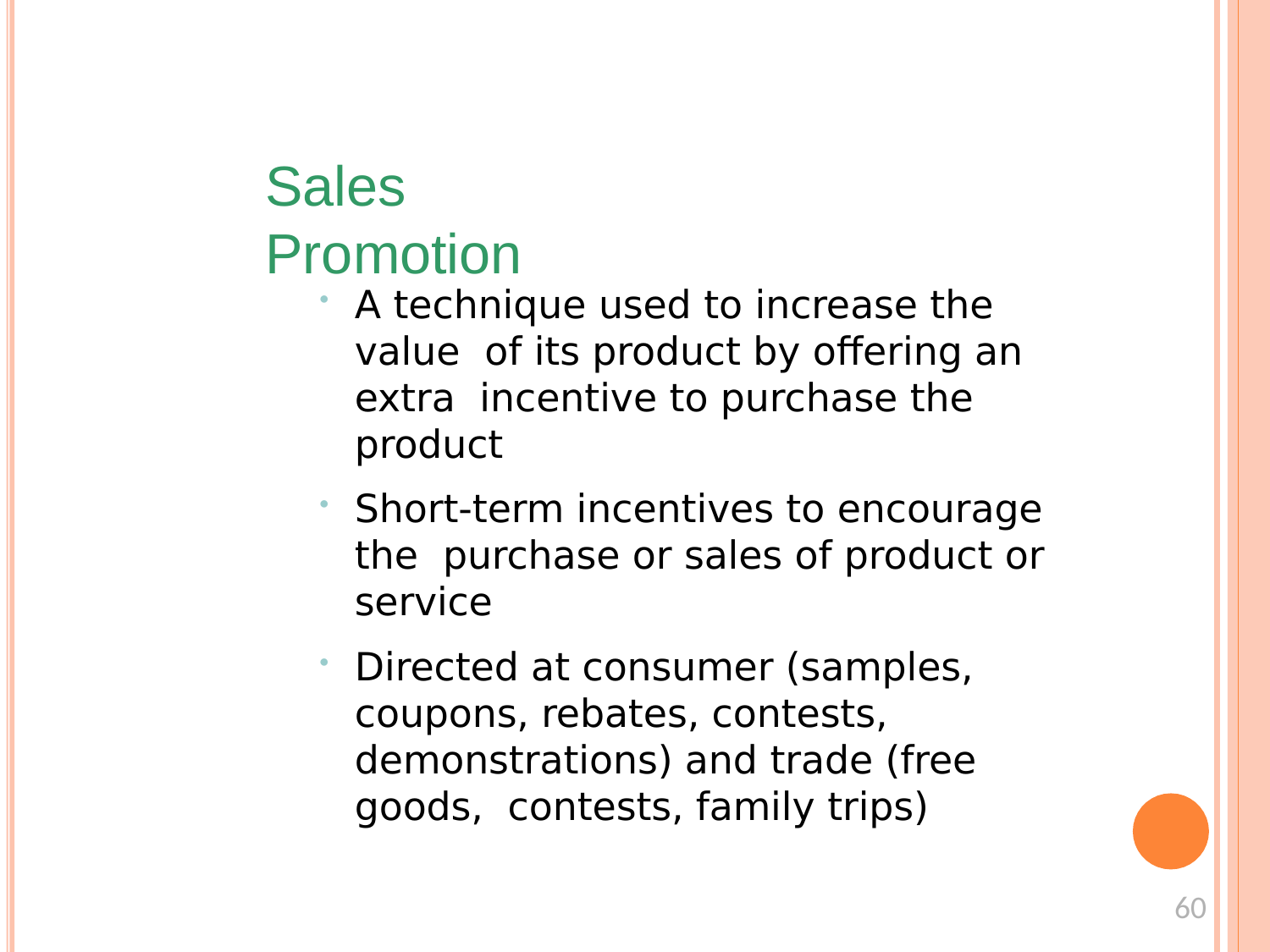

# Sales Promotion
A technique used to increase the value  of its product by offering an extra  incentive to purchase the product
Short-term incentives to encourage the  purchase or sales of product or service
Directed at consumer (samples,  coupons, rebates, contests,  demonstrations) and trade (free goods,  contests, family trips)
60